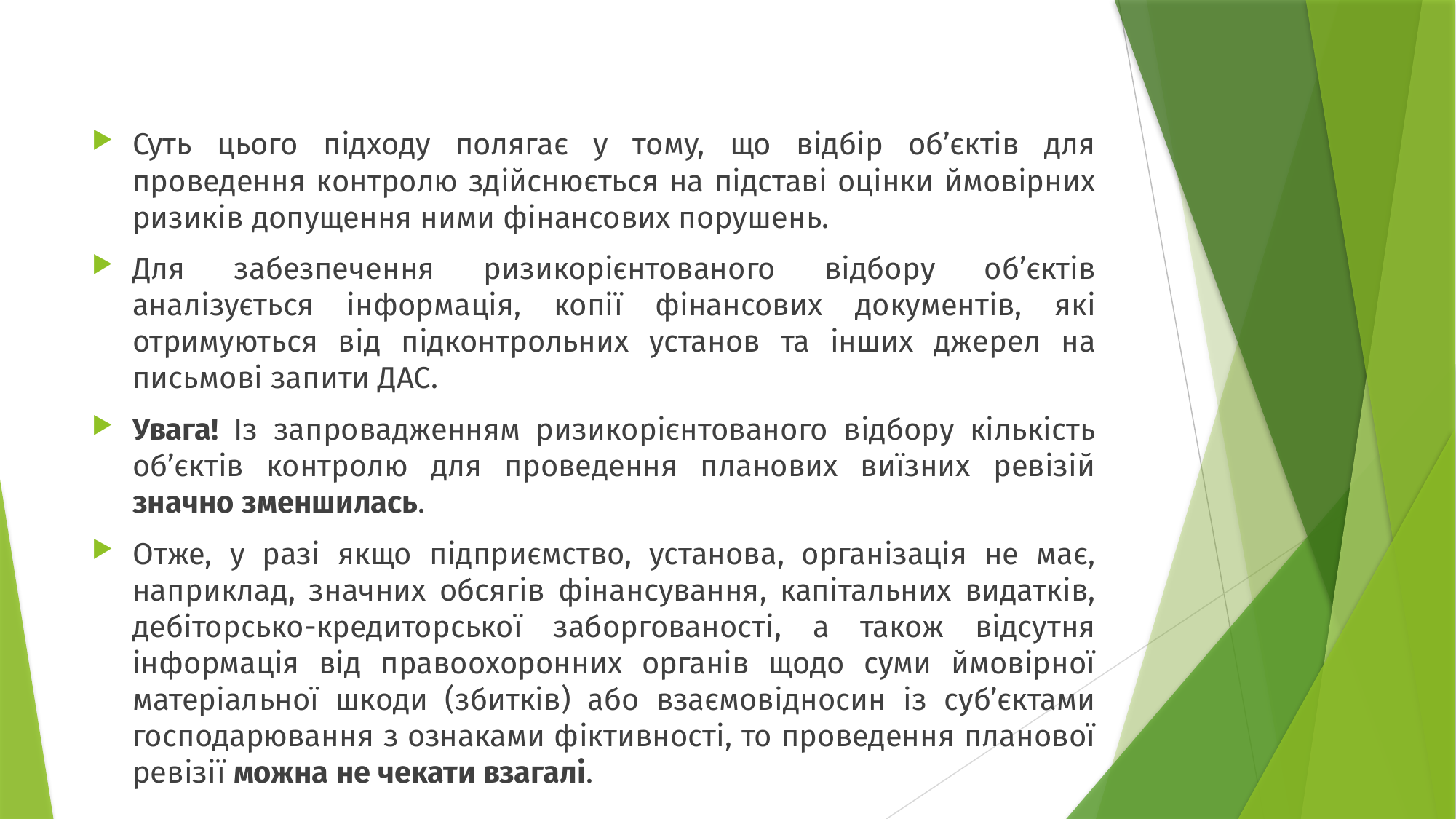

Суть цього підходу полягає у тому, що відбір об’єктів для проведення контролю здійснюється на підставі оцінки ймовірних ризиків допущення ними фінансових порушень.
Для забезпечення ризикорієнтованого відбору об’єктів аналізується інформація, копії фінансових документів, які отримуються від підконтрольних установ та інших джерел на письмові запити ДАС.
Увага! Із запровадженням ризикорієнтованого відбору кількість об’єктів контролю для проведення планових виїзних ревізій значно зменшилась.
Отже, у разі якщо підприємство, установа, організація не має, наприклад, значних обсягів фінансування, капітальних видатків, дебіторсько-кредиторської заборгованості, а також відсутня інформація від правоохоронних органів щодо суми ймовірної матеріальної шкоди (збитків) або взаємовідносин із суб’єктами господарювання з ознаками фіктивності, то проведення планової ревізії можна не чекати взагалі.